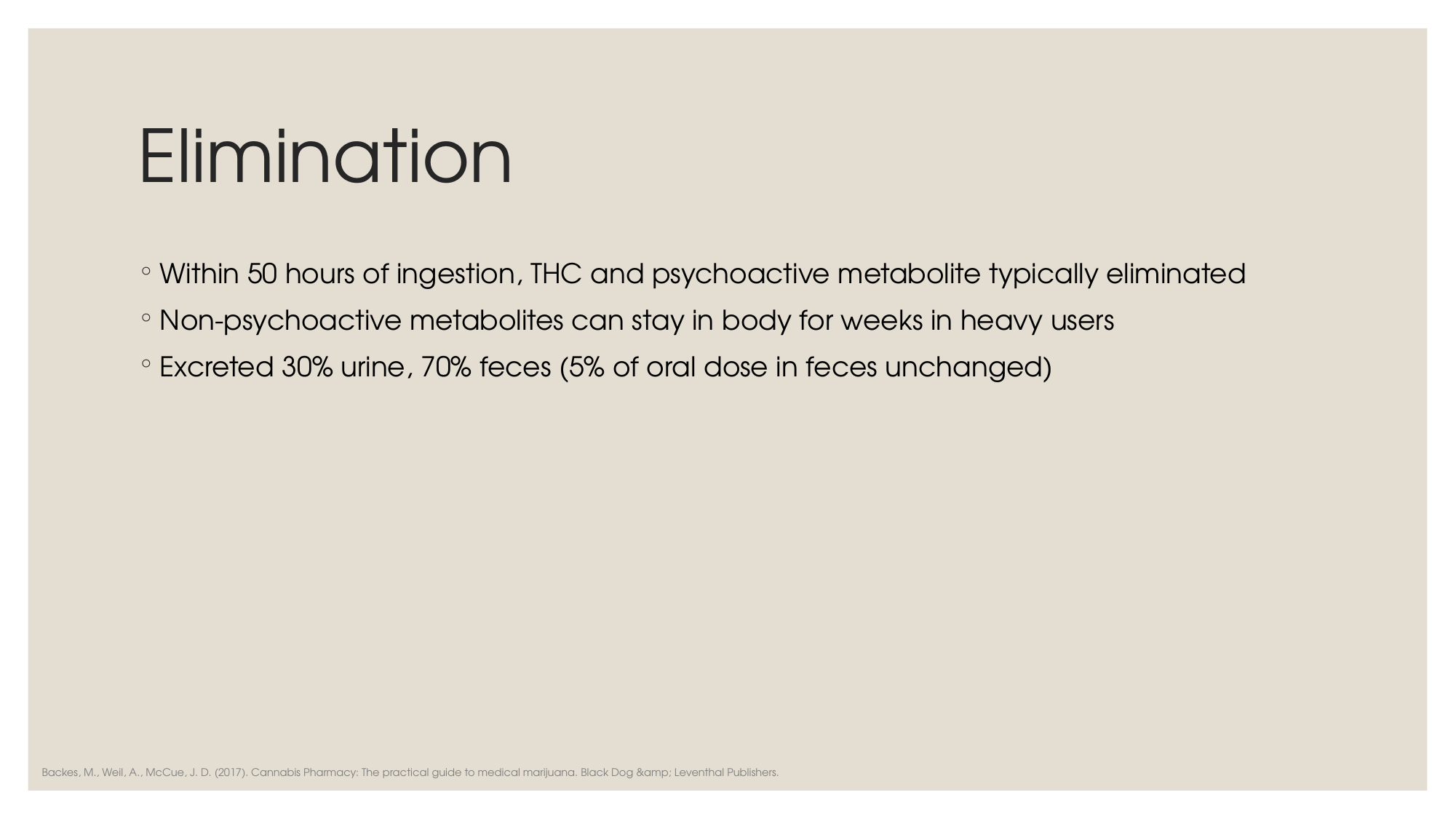

# Elimination
Within 50 hours of ingestion, THC and psychoactive metabolite typically eliminated
Non-psychoactive metabolites can stay in body for weeks in heavy users
Excreted 30% urine, 70% feces (5% of oral dose in feces unchanged)
Backes, M., Weil, A., McCue, J. D. (2017). Cannabis Pharmacy: The practical guide to medical marijuana. Black Dog &amp; Leventhal Publishers.